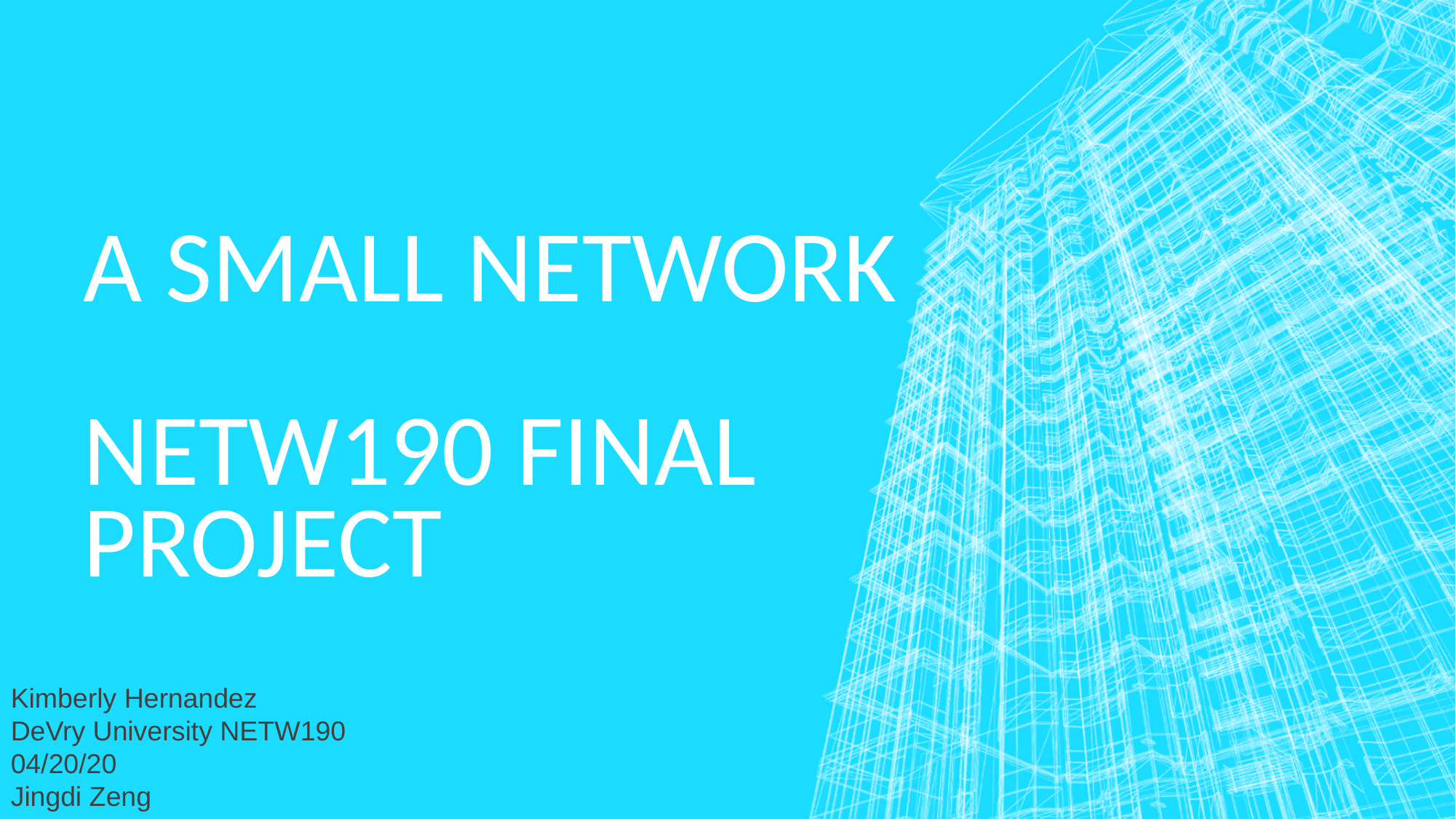

# A SMALL NETWORK NETW190 Final Project
Kimberly Hernandez
DeVry University NETW190
04/20/20
Jingdi Zeng